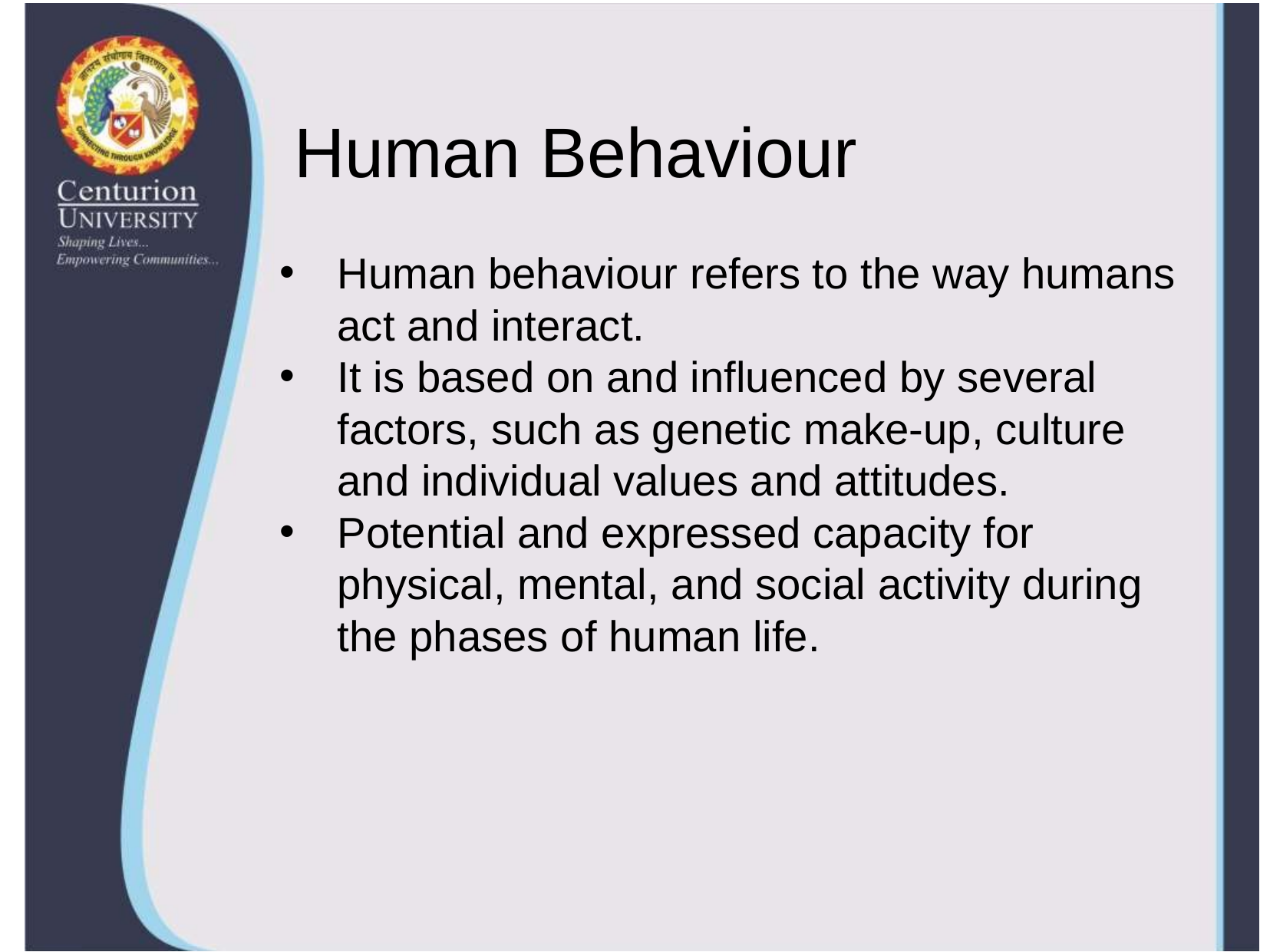

# Human Behaviour
Human behaviour refers to the way humans act and interact.
It is based on and influenced by several factors, such as genetic make-up, culture and individual values and attitudes.
Potential and expressed capacity for physical, mental, and social activity during the phases of human life.